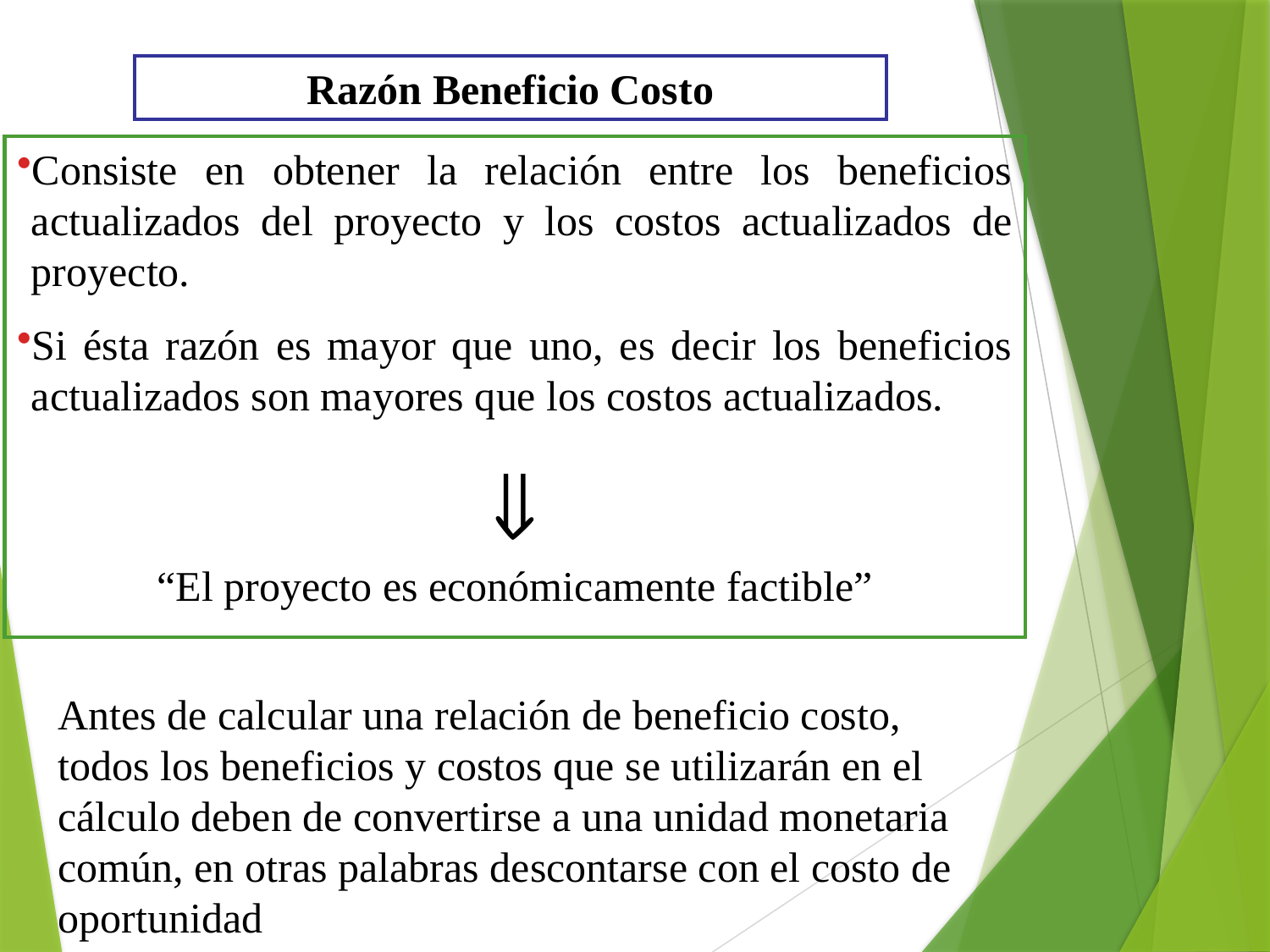

Razón Beneficio Costo
Consiste en obtener la relación entre los beneficios actualizados del proyecto y los costos actualizados de proyecto.

Si ésta razón es mayor que uno, es decir los beneficios actualizados son mayores que los costos actualizados.

⇓
“El proyecto es económicamente factible”

Antes de calcular una relación de beneficio costo, todos los beneficios y costos que se utilizarán en el cálculo deben de convertirse a una unidad monetaria común, en otras palabras descontarse con el costo de oportunidad